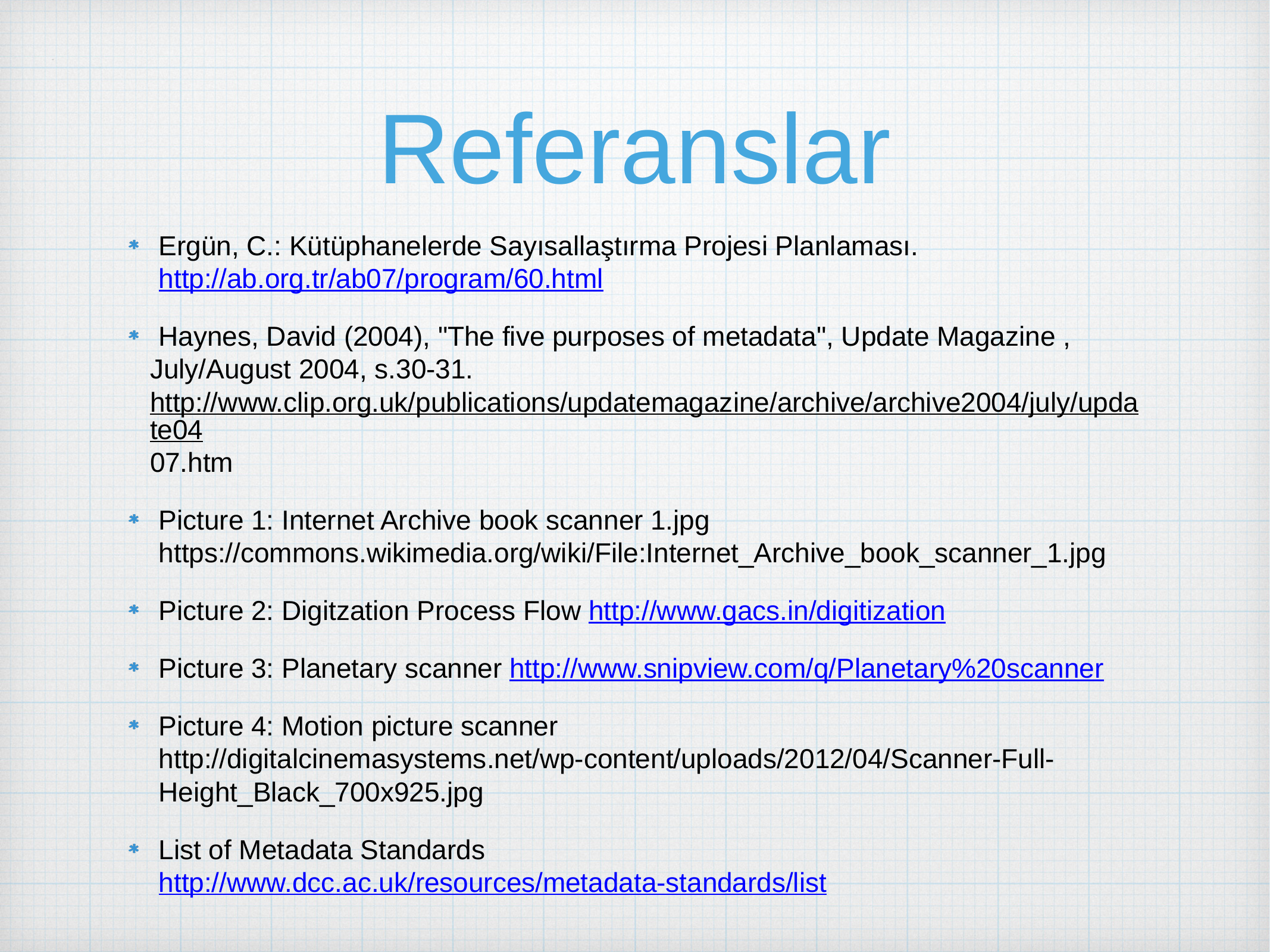

# Referanslar
Ergün, C.: Kütüphanelerde Sayısallaştırma Projesi Planlaması. http://ab.org.tr/ab07/program/60.html
Haynes, David (2004), "The five purposes of metadata", Update Magazine ,
July/August 2004, s.30-31.
http://www.clip.org.uk/publications/updatemagazine/archive/archive2004/july/update0407.htm
Picture 1: Internet Archive book scanner 1.jpg https://commons.wikimedia.org/wiki/File:Internet_Archive_book_scanner_1.jpg
Picture 2: Digitzation Process Flow http://www.gacs.in/digitization
Picture 3: Planetary scanner http://www.snipview.com/q/Planetary%20scanner
Picture 4: Motion picture scanner http://digitalcinemasystems.net/wp-content/uploads/2012/04/Scanner-Full-Height_Black_700x925.jpg
List of Metadata Standards  http://www.dcc.ac.uk/resources/metadata-standards/list